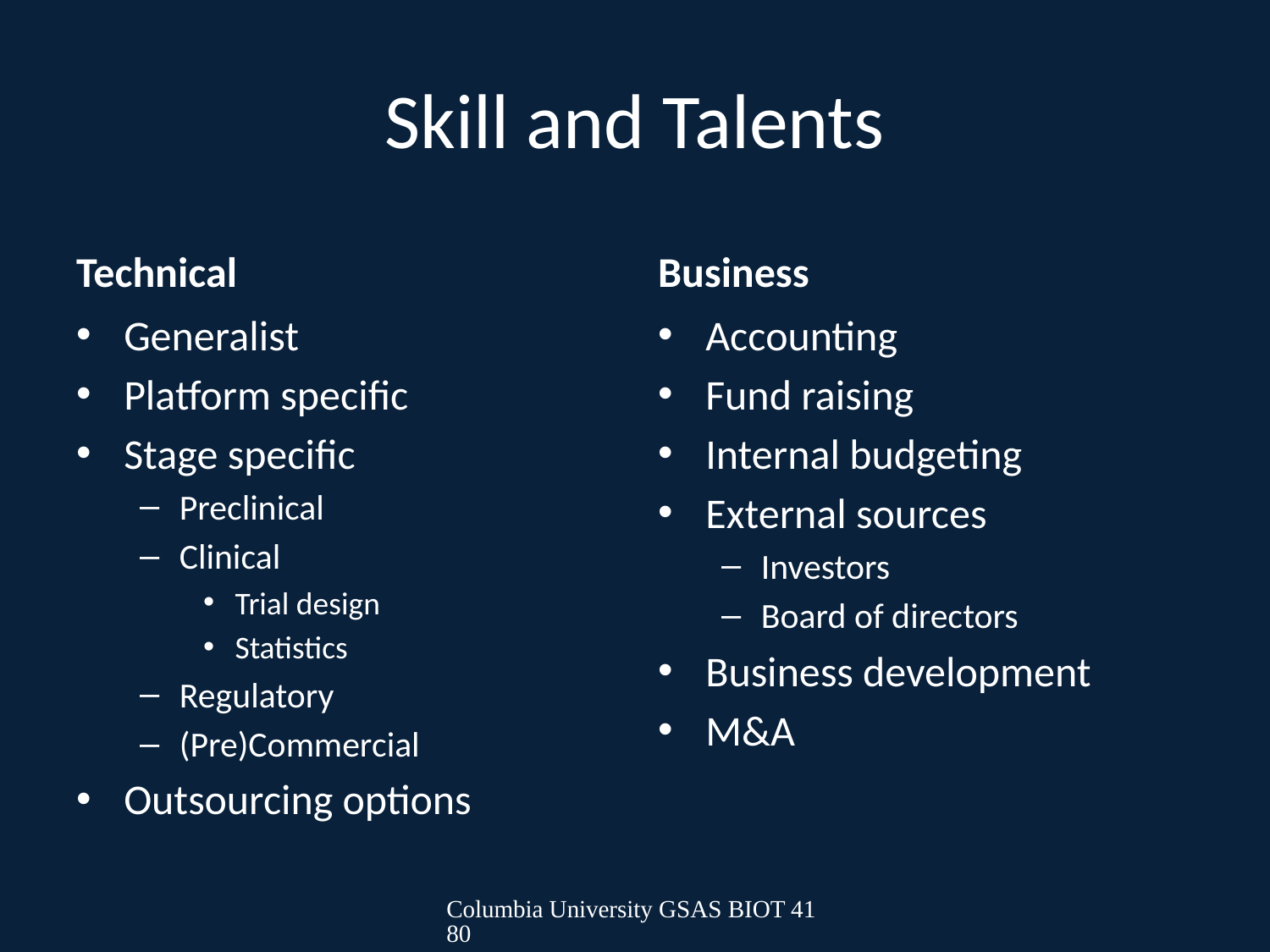

# Skill and Talents
Technical
Business
Generalist
Platform specific
Stage specific
Preclinical
Clinical
Trial design
Statistics
Regulatory
(Pre)Commercial
Outsourcing options
Accounting
Fund raising
Internal budgeting
External sources
Investors
Board of directors
Business development
M&A
Columbia University GSAS BIOT 4180